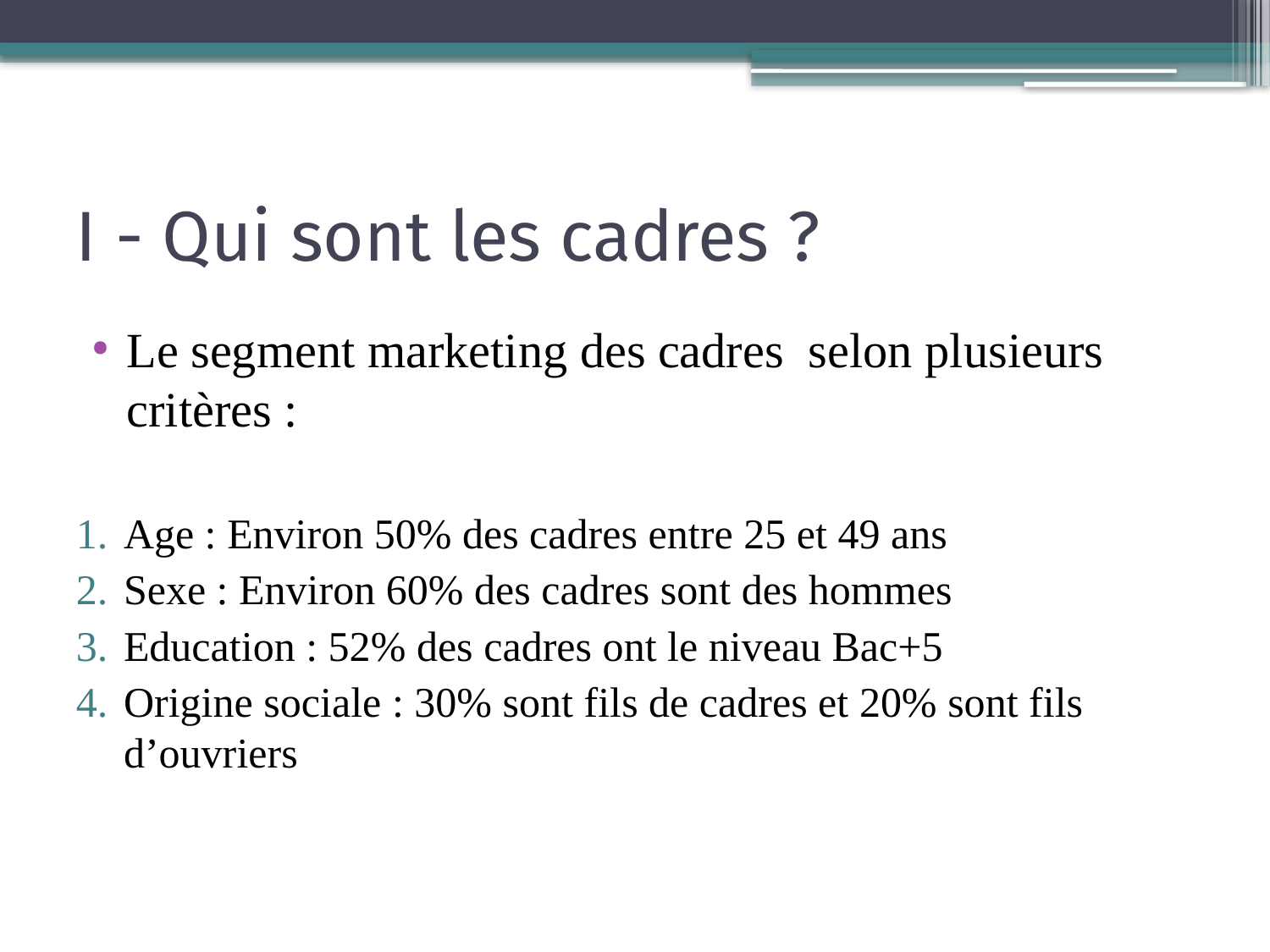

# I - Qui sont les cadres ?
Le segment marketing des cadres  selon plusieurs critères :

Age : Environ 50% des cadres entre 25 et 49 ans
Sexe : Environ 60% des cadres sont des hommes
Education : 52% des cadres ont le niveau Bac+5
Origine sociale : 30% sont fils de cadres et 20% sont fils d’ouvriers